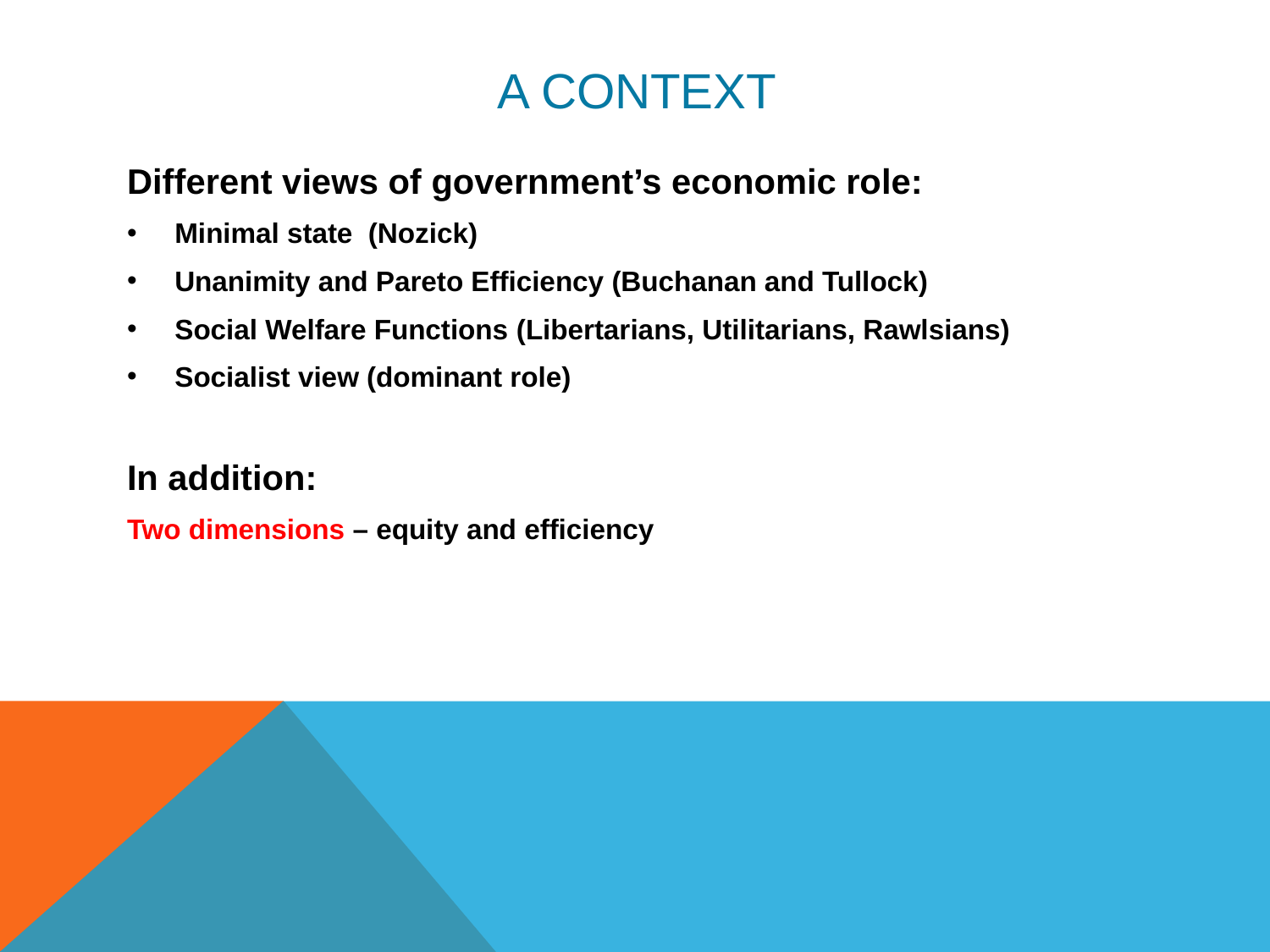

# A context
Different views of government’s economic role:
Minimal state  (Nozick)
Unanimity and Pareto Efficiency (Buchanan and Tullock)
Social Welfare Functions (Libertarians, Utilitarians, Rawlsians)
Socialist view (dominant role)

In addition:
Two dimensions – equity and efficiency